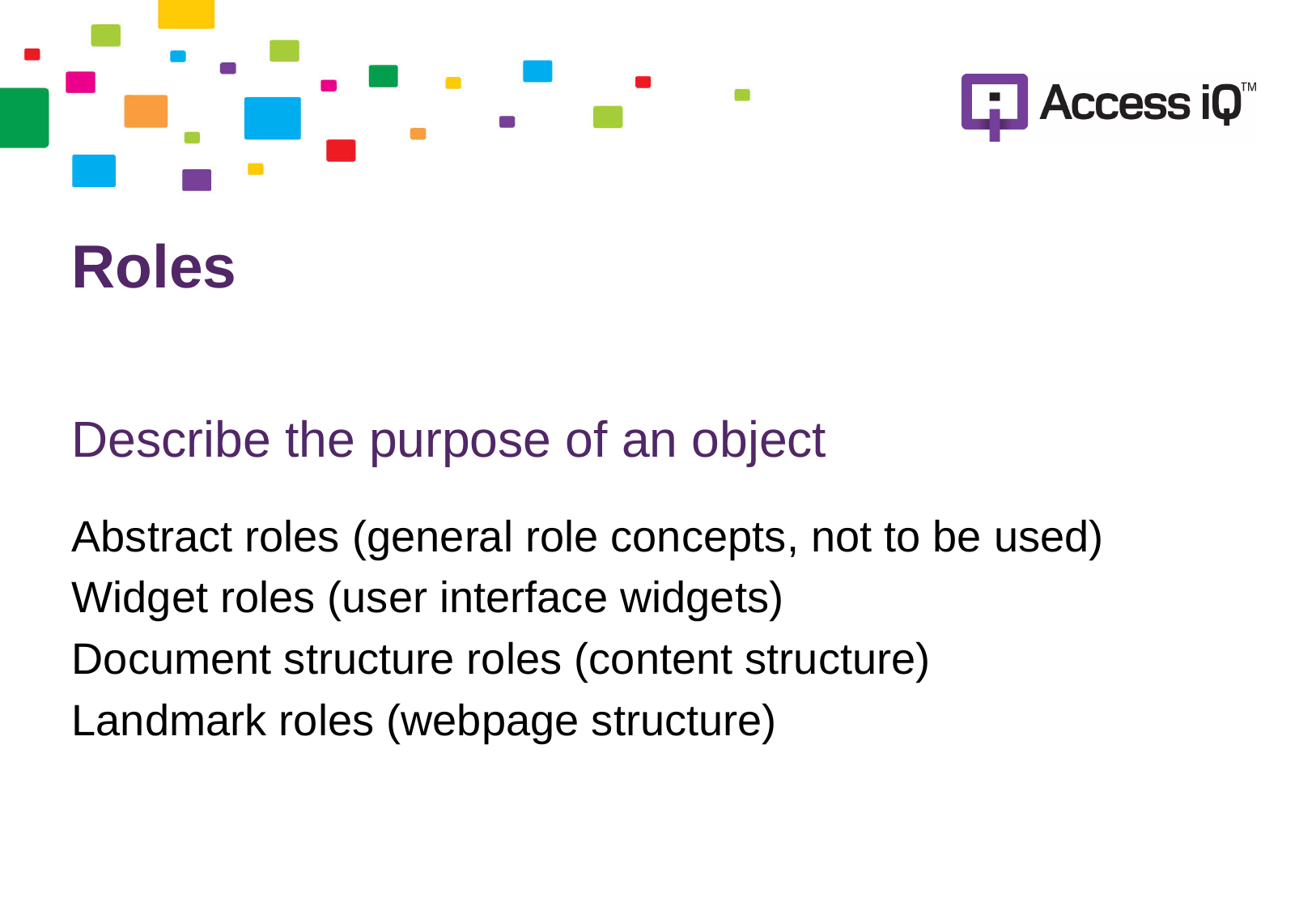

# Roles
Describe the purpose of an object
Abstract roles (general role concepts, not to be used)
Widget roles (user interface widgets)
Document structure roles (content structure)
Landmark roles (webpage structure)